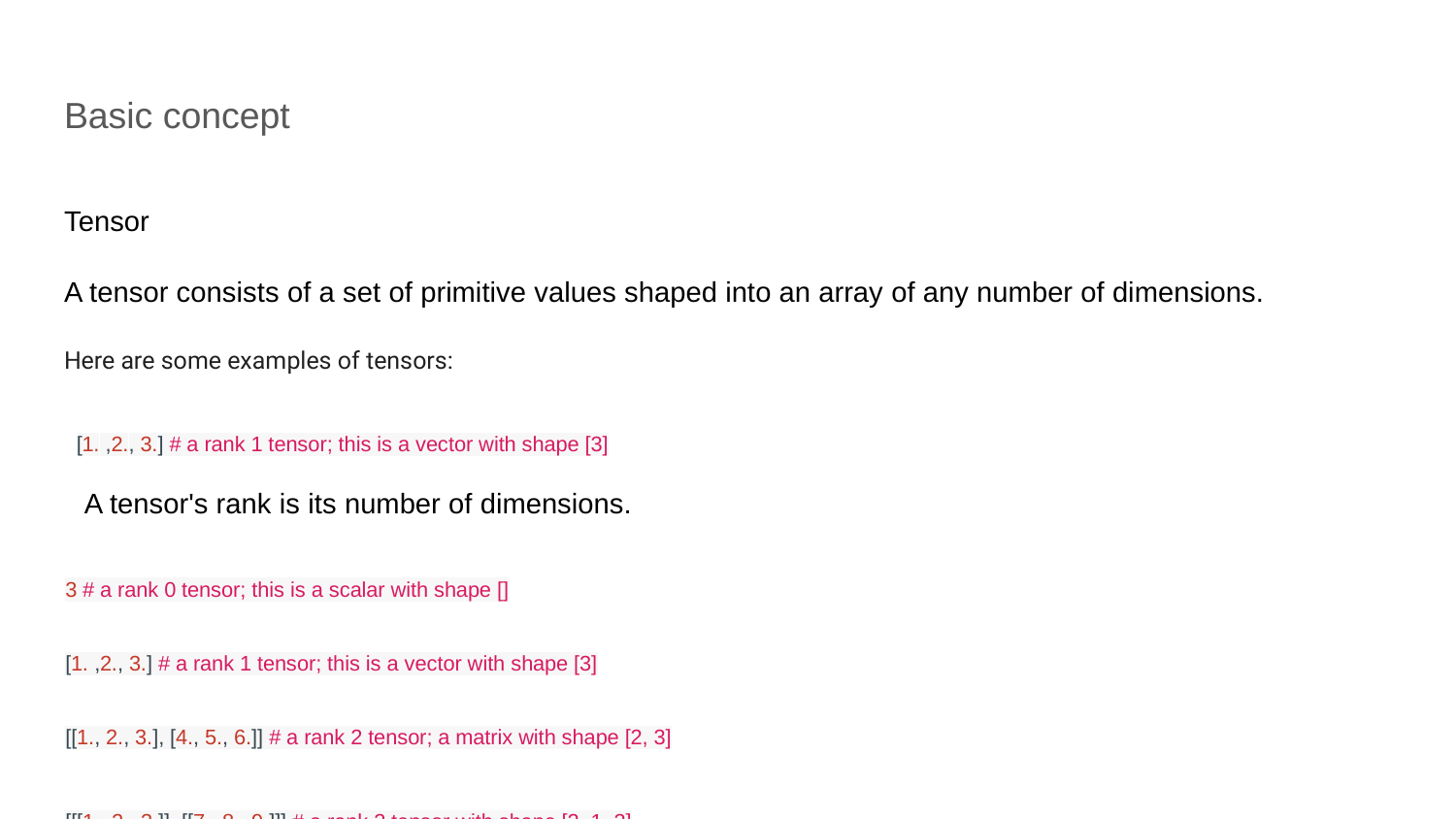

# Basic concept
Tensor
A tensor consists of a set of primitive values shaped into an array of any number of dimensions.
Here are some examples of tensors:
[1. ,2., 3.] # a rank 1 tensor; this is a vector with shape [3]
 A tensor's rank is its number of dimensions.
3 # a rank 0 tensor; this is a scalar with shape []
[1. ,2., 3.] # a rank 1 tensor; this is a vector with shape [3]
[[1., 2., 3.], [4., 5., 6.]] # a rank 2 tensor; a matrix with shape [2, 3]
[[[1., 2., 3.]], [[7., 8., 9.]]] # a rank 3 tensor with shape [2, 1, 3]